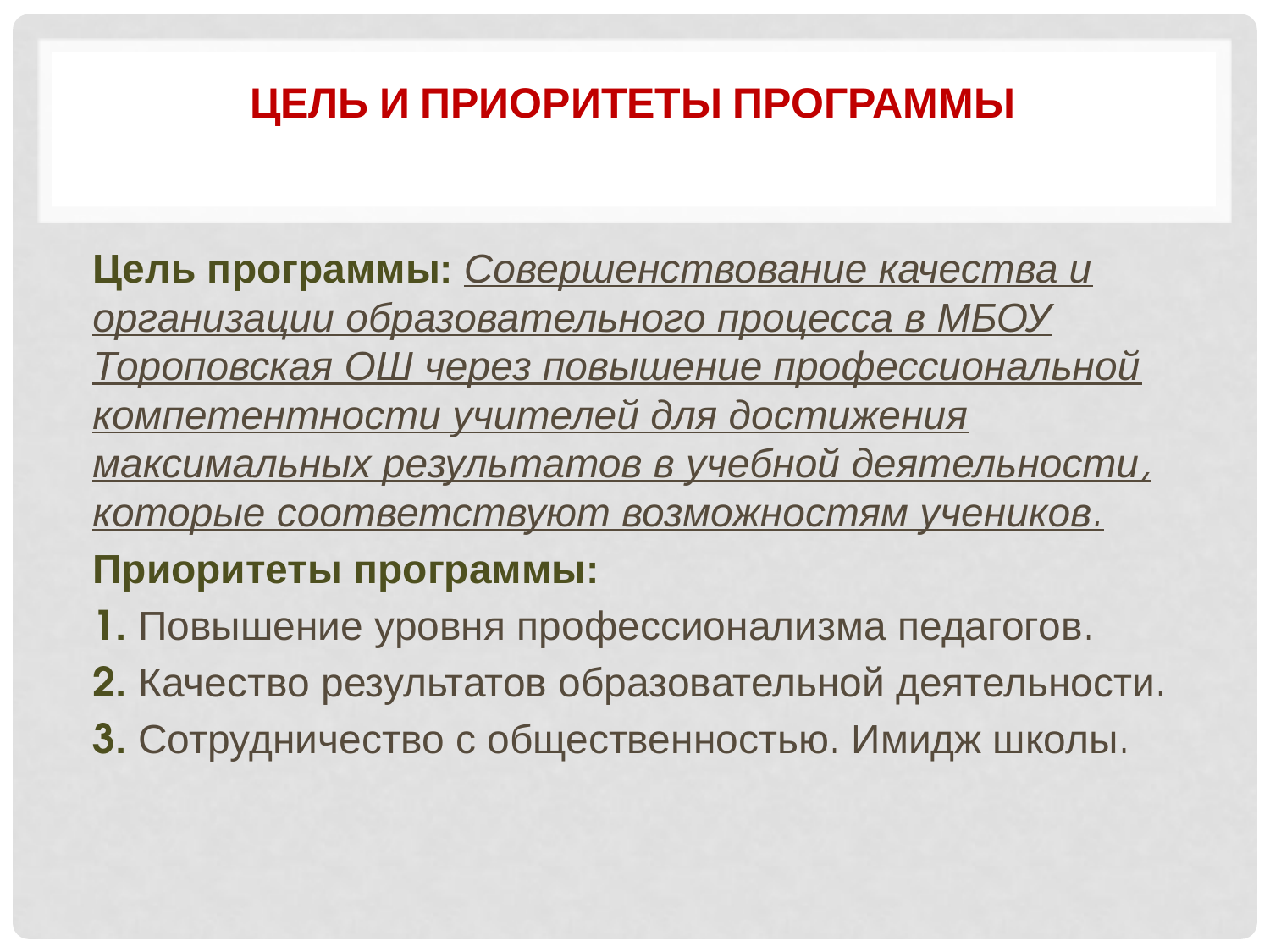

# Цель и приоритеты Программы
Цель программы: Совершенствование качества и организации образовательного процесса в МБОУ Тороповская ОШ через повышение профессиональной компетентности учителей для достижения максимальных результатов в учебной деятельности, которые соответствуют возможностям учеников.
Приоритеты программы:
1. Повышение уровня профессионализма педагогов.
2. Качество результатов образовательной деятельности.
3. Сотрудничество с общественностью. Имидж школы.